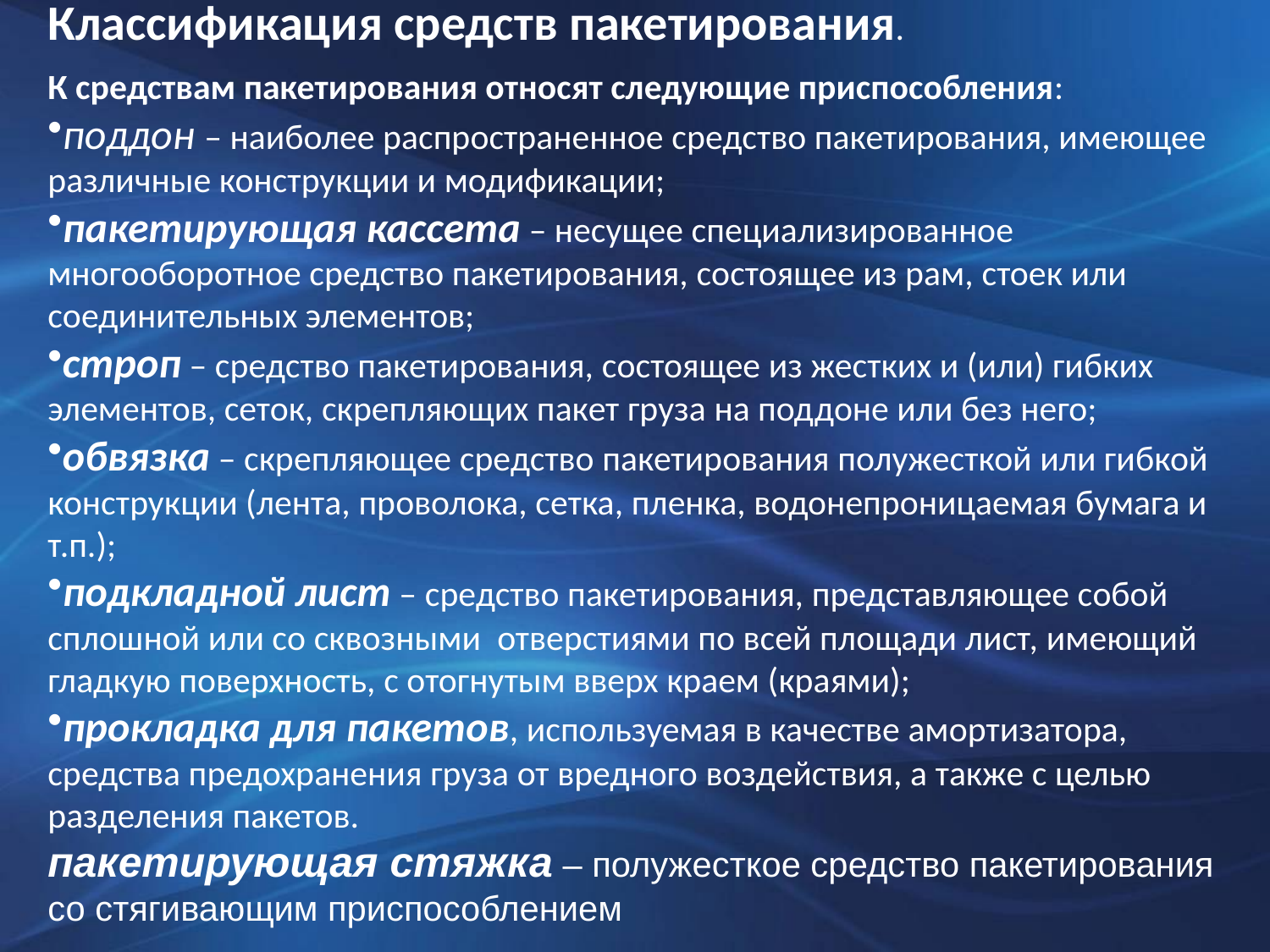

Классификация средств пакетирования.

К средствам пакетирования относят следующие приспособления:
поддон – наиболее распространенное средство пакетирования, имеющее различные конструкции и модификации;
пакетирующая кассета – несущее специализированное многооборотное средство пакетирования, состоящее из рам, стоек или соединительных элементов;
строп – средство пакетирования, состоящее из жестких и (или) гибких элементов, сеток, скрепляющих пакет груза на поддоне или без него;
обвязка – скрепляющее средство пакетирования полужесткой или гибкой конструкции (лента, проволока, сетка, пленка, водонепроницаемая бумага и т.п.);
подкладной лист – средство пакетирования, представляющее собой сплошной или со сквозными  отверстиями по всей площади лист, имеющий гладкую поверхность, с отогнутым вверх краем (краями);
прокладка для пакетов, используемая в качестве амортизатора, средства предохранения груза от вредного воздействия, а также с целью разделения пакетов.
пакетирующая стяжка – полужесткое средство пакетирования со стягивающим приспособлением